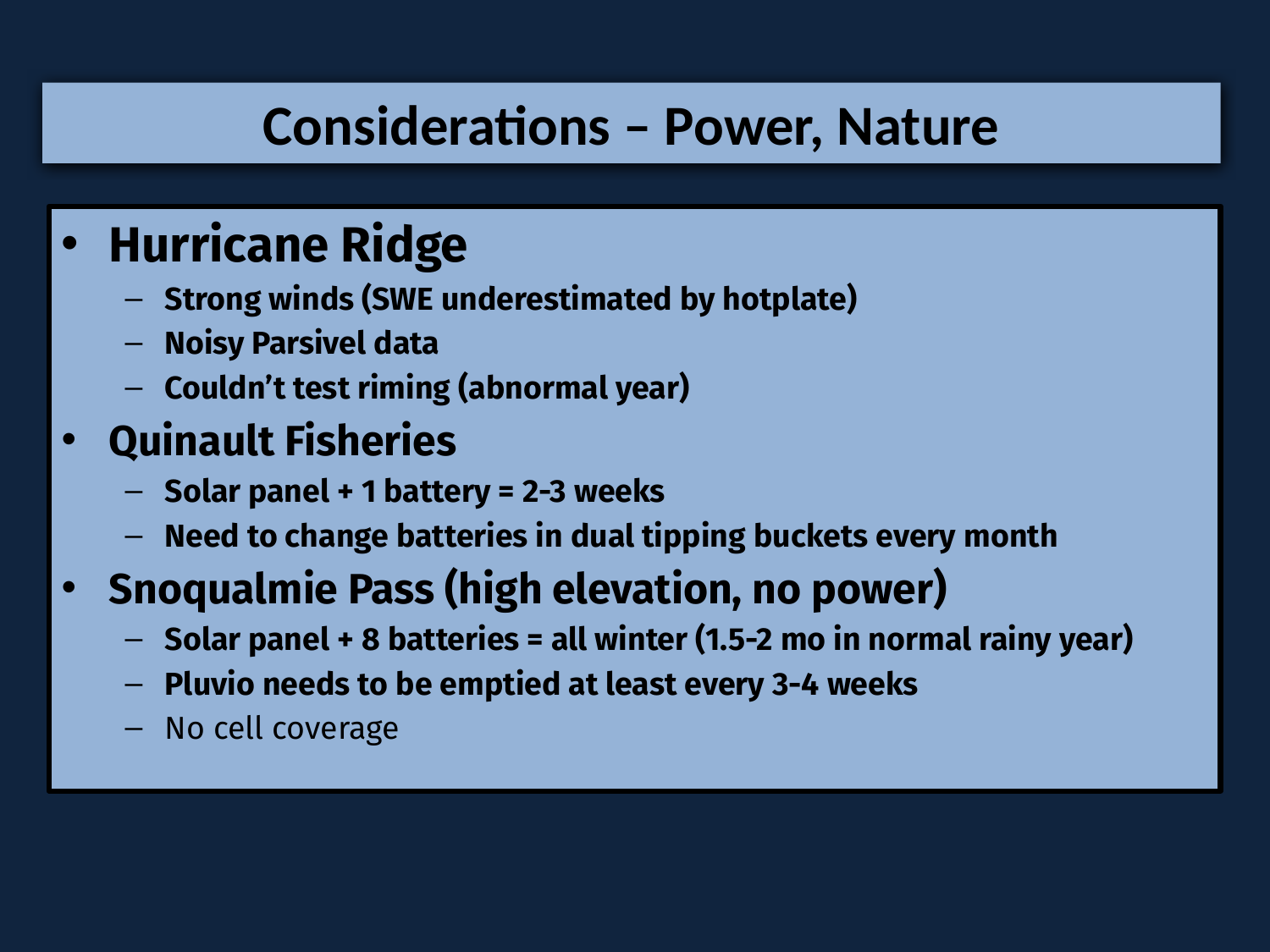

Considerations – Power, Nature
Hurricane Ridge
Strong winds (SWE underestimated by hotplate)
Noisy Parsivel data
Couldn’t test riming (abnormal year)
Quinault Fisheries
Solar panel + 1 battery = 2-3 weeks
Need to change batteries in dual tipping buckets every month
Snoqualmie Pass (high elevation, no power)
Solar panel + 8 batteries = all winter (1.5-2 mo in normal rainy year)
Pluvio needs to be emptied at least every 3-4 weeks
No cell coverage